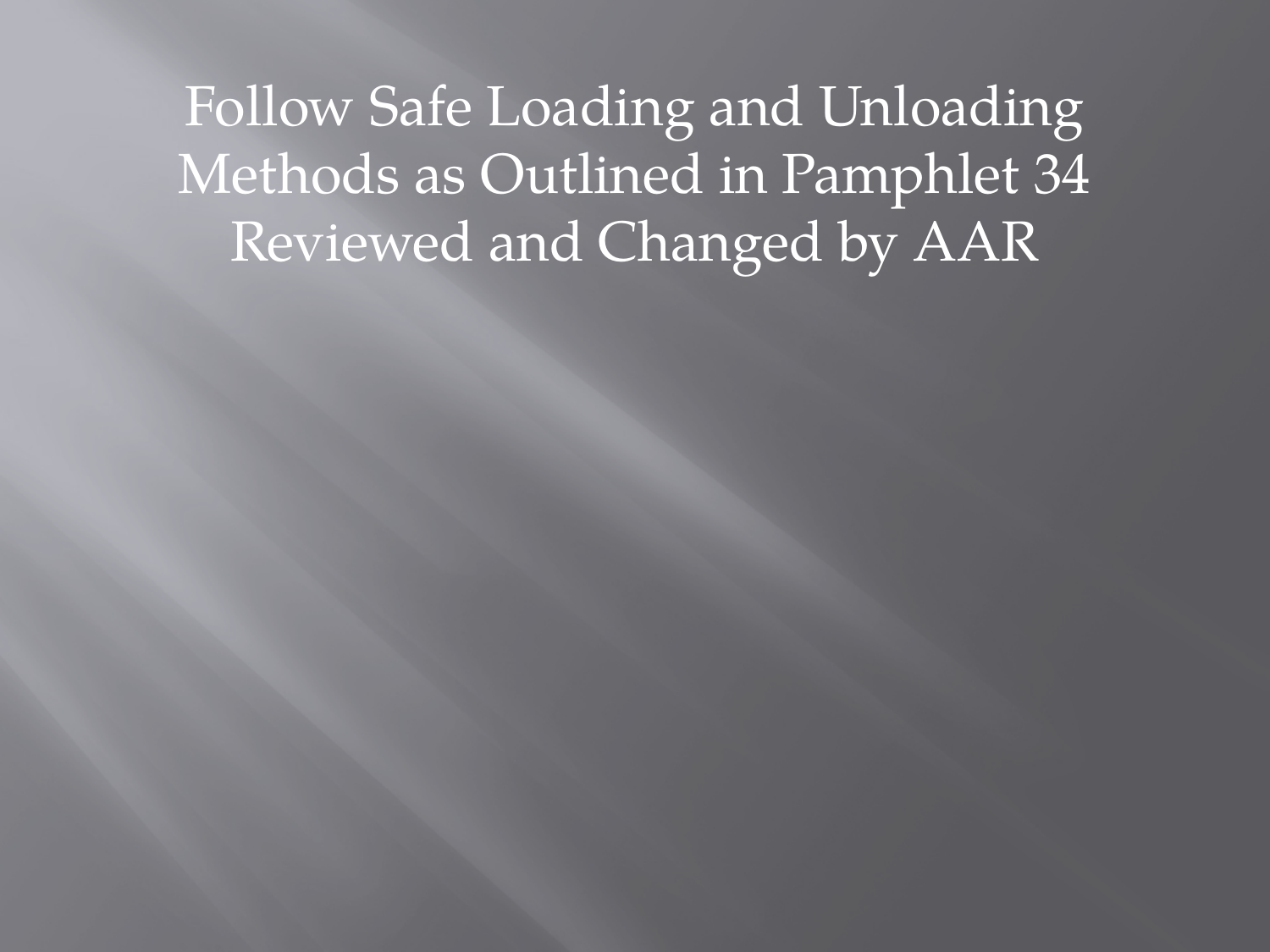

Follow Safe Loading and Unloading Methods as Outlined in Pamphlet 34
Reviewed and Changed by AAR